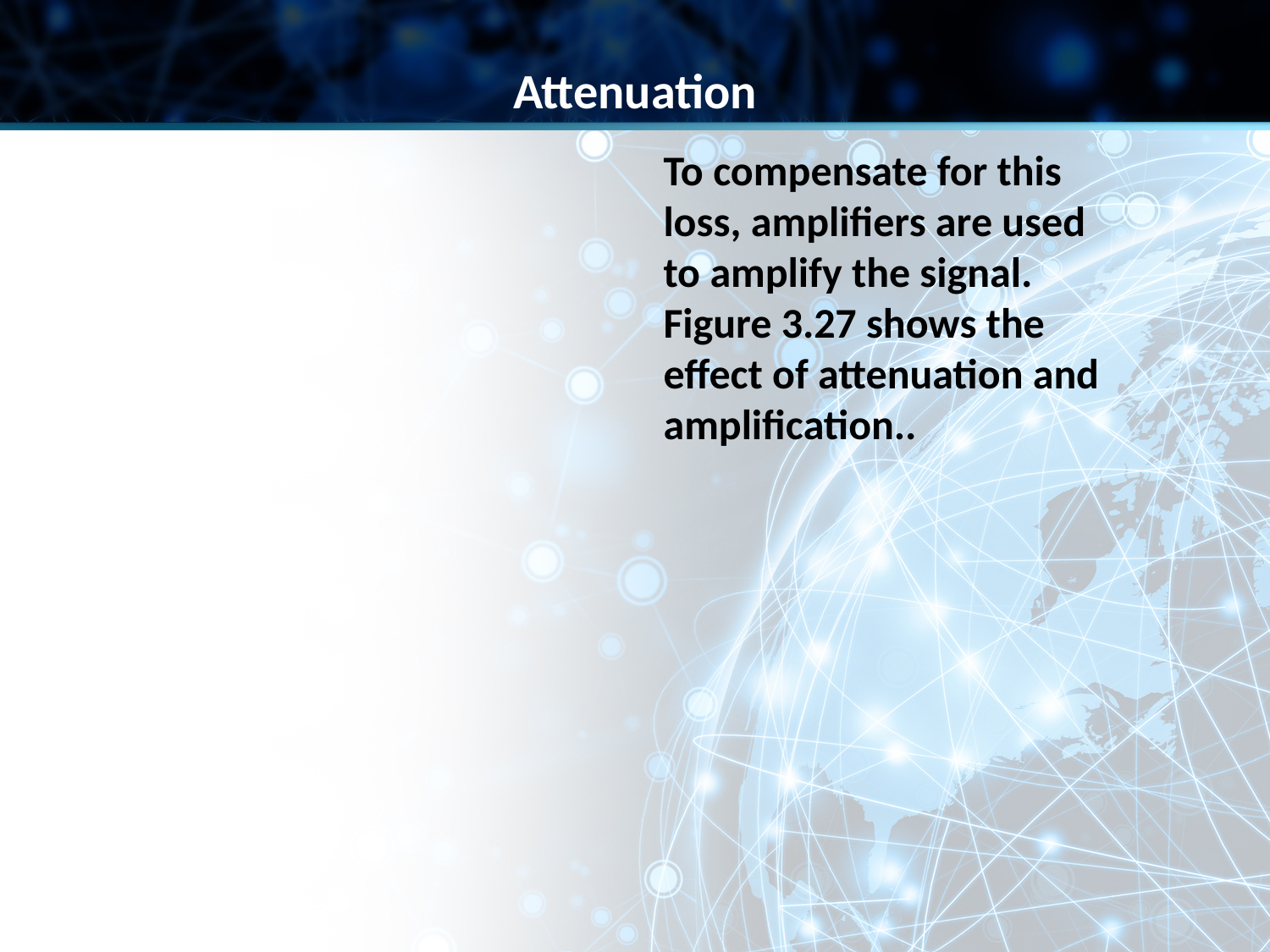

Attenuation
To compensate for this loss, amplifiers are used to amplify the signal. Figure 3.27 shows the effect of attenuation and amplification..